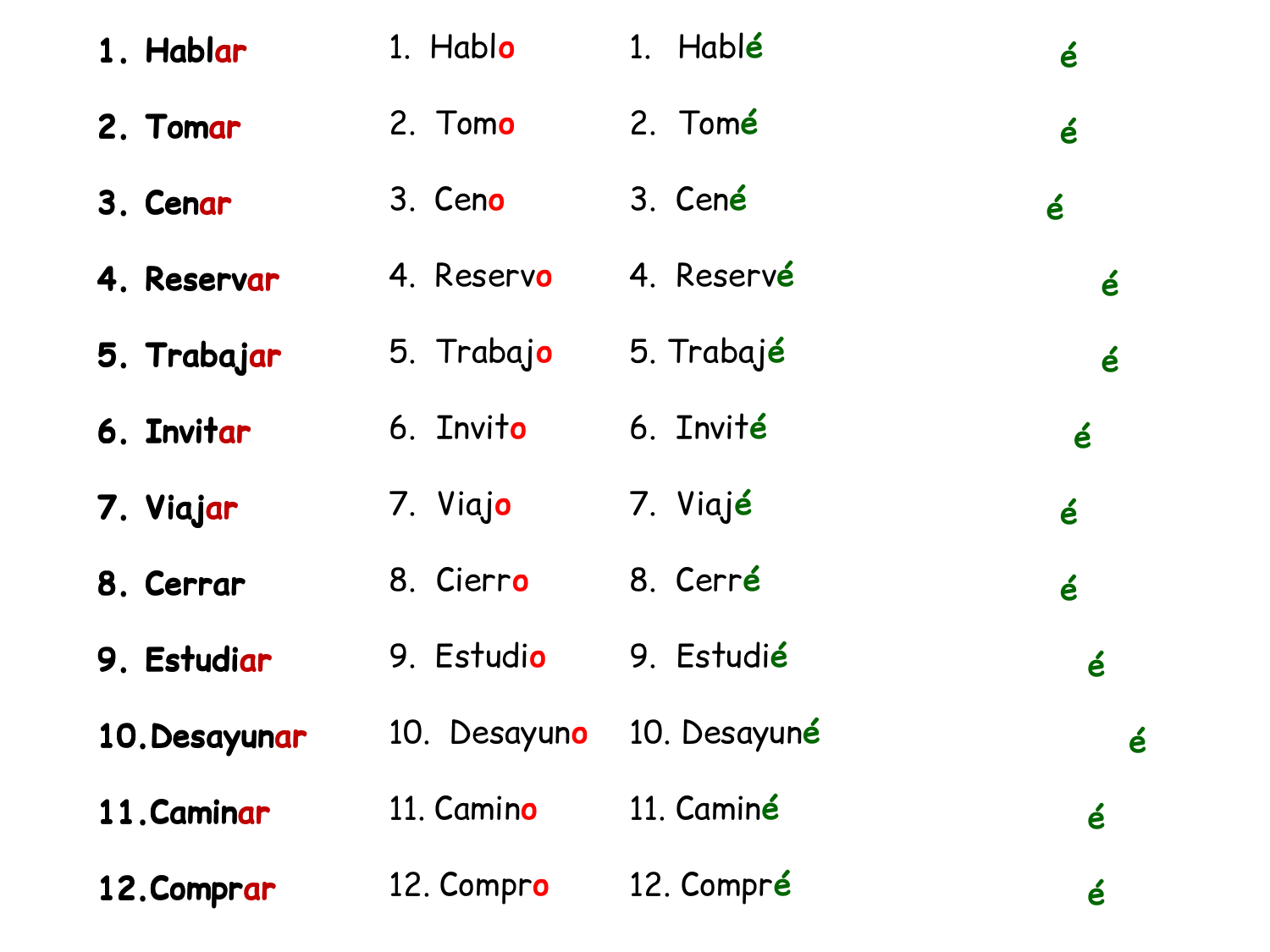

1.  Hablo

2.  Tomo

3.  Ceno

4.  Reservo

5.  Trabajo

Invito

Viajo

Cierro

9.  Estudio

10.  Desayuno

11. Camino

12. Compro
Hablé

Tomé

3.  Cené

4.  Reservé

5. Trabajé

6.  Invité

7.  Viajé

8.  Cerré

9.  Estudié

10. Desayuné

11. Caminé

12. Compré
Hablar

Tomar

Cenar

Reservar

Trabajar

Invitar

Viajar

Cerrar

Estudiar

Desayunar

Caminar

Comprar
Hablar

Tomar

Cenar

Reservar

Trabajar

Invitar

Viajar

Cerrar

Estudiar

Desayunar

Caminar

Comprar
 é

 é

é

    é

    é

  é

 é

 é

   é

      é

   é

   é